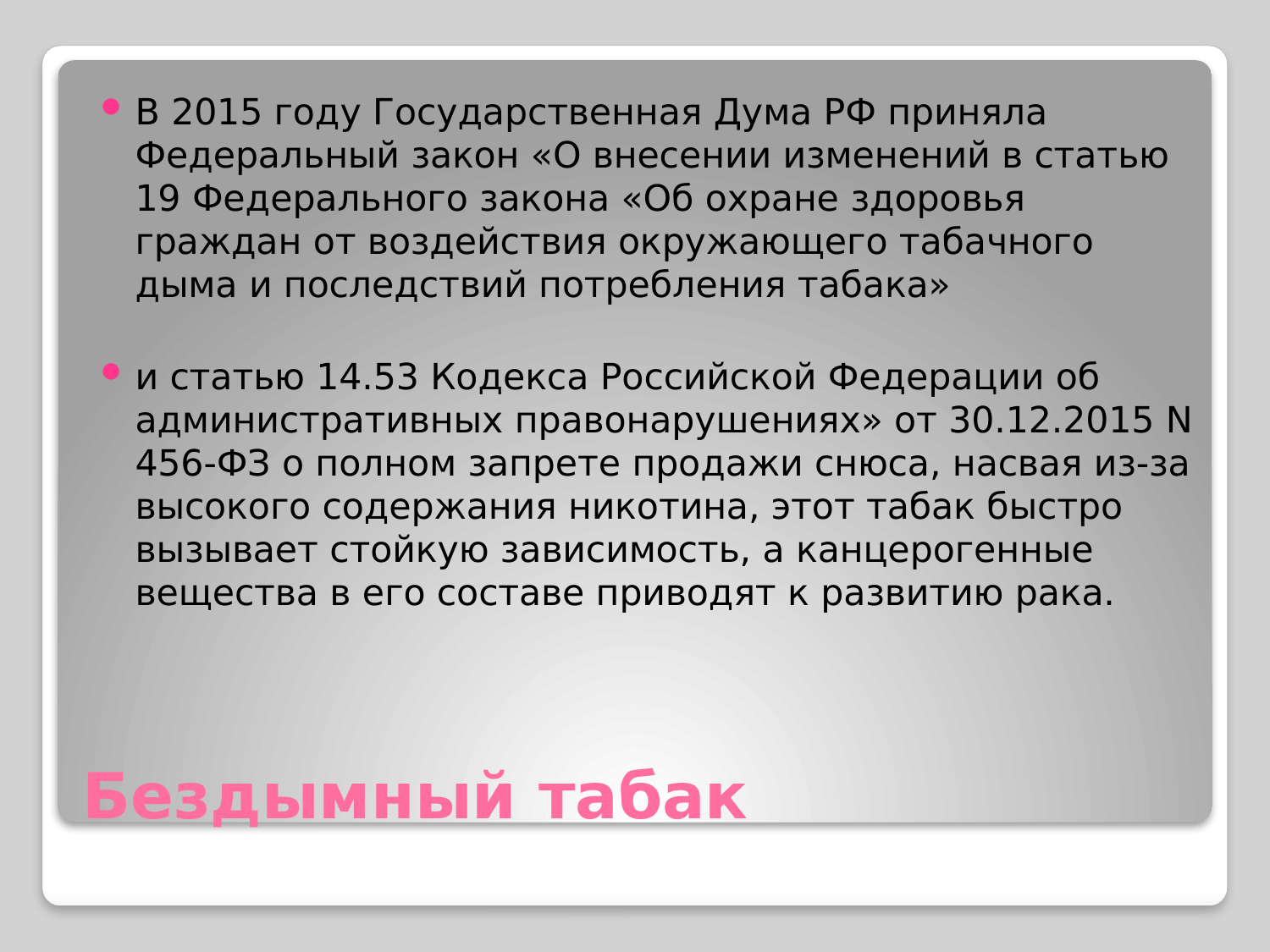

В 2015 году Государственная Дума РФ приняла Федеральный закон «О внесении изменений в статью 19 Федерального закона «Об охране здоровья граждан от воздействия окружающего табачного дыма и последствий потребления табака»

и статью 14.53 Кодекса Российской Федерации об административных правонарушениях» от 30.12.2015 N 456-ФЗ о полном запрете продажи снюса, насвая из-за высокого содержания никотина, этот табак быстро вызывает стойкую зависимость, а канцерогенные вещества в его составе приводят к развитию рака.

# Бездымный табак